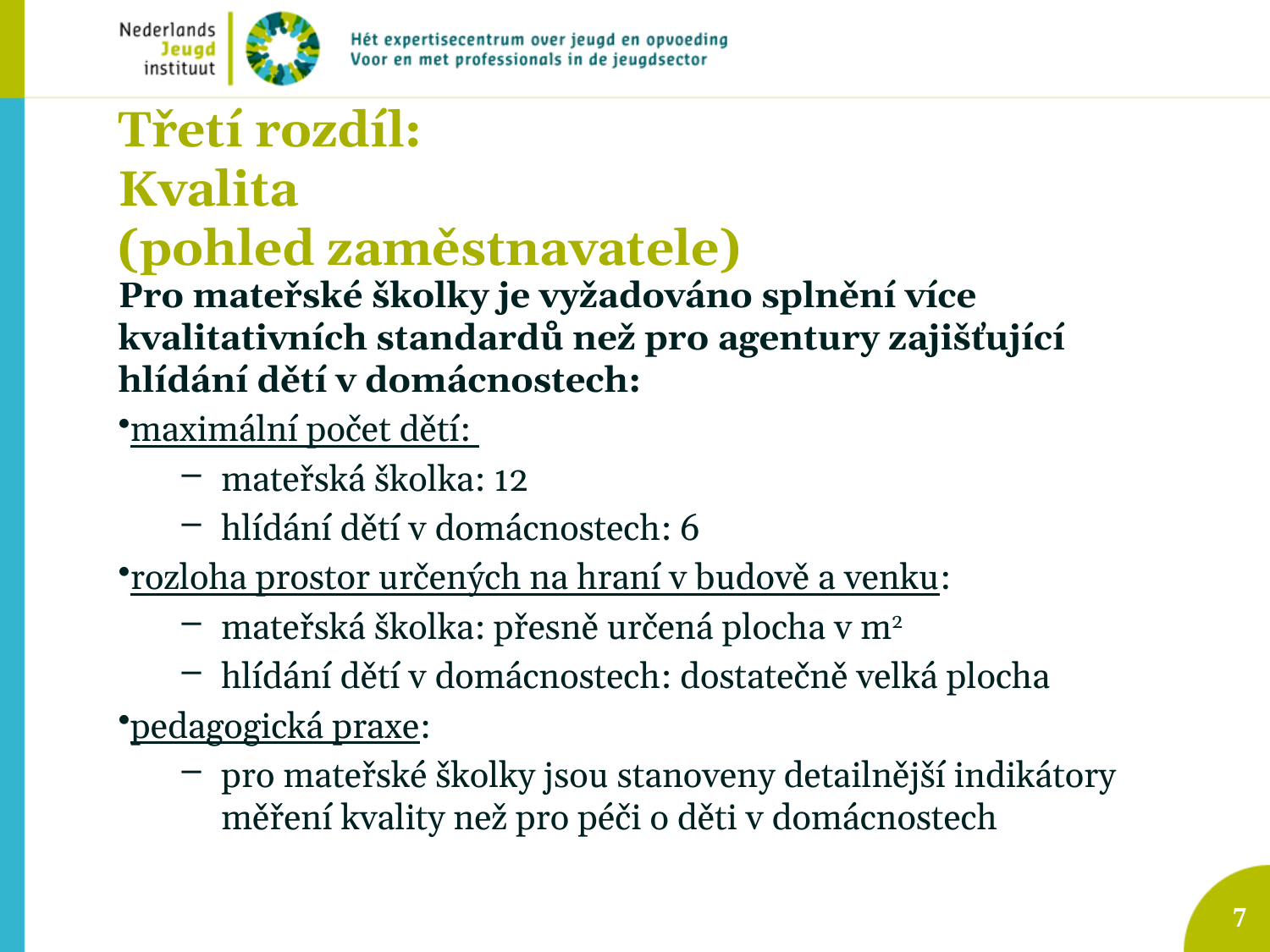

# Třetí rozdíl: Kvalita (pohled zaměstnavatele)
Pro mateřské školky je vyžadováno splnění více kvalitativních standardů než pro agentury zajišťující hlídání dětí v domácnostech:
maximální počet dětí:
mateřská školka: 12
hlídání dětí v domácnostech: 6
rozloha prostor určených na hraní v budově a venku:
mateřská školka: přesně určená plocha v m2
hlídání dětí v domácnostech: dostatečně velká plocha
pedagogická praxe:
pro mateřské školky jsou stanoveny detailnější indikátory měření kvality než pro péči o děti v domácnostech

7